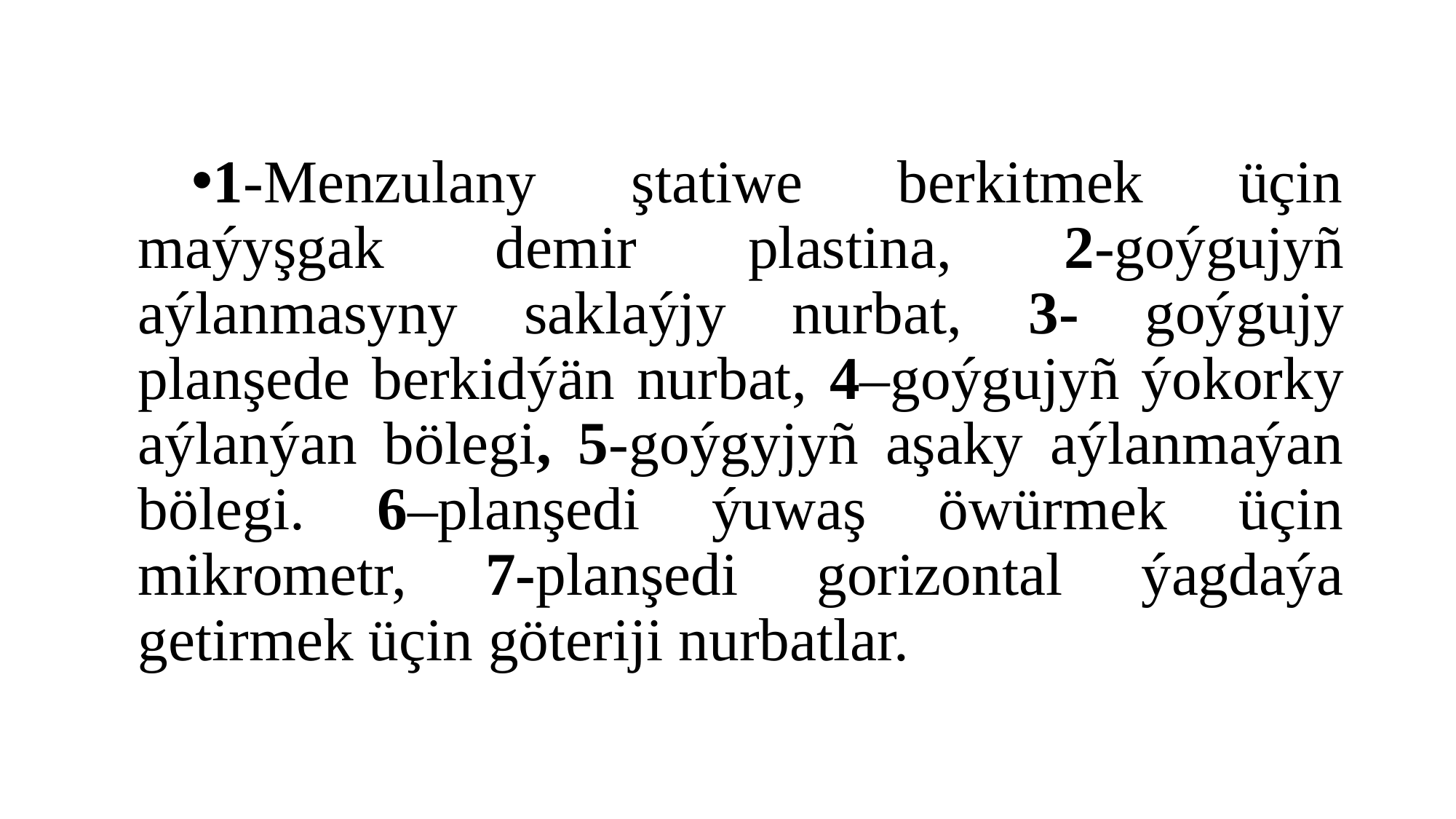

#
1-Menzulany ştatiwe berkitmek üçin maýyşgak demir plastina, 2-goýgujyñ aýlanmasyny saklaýjy nurbat, 3- goýgujy planşede berkidýän nurbat, 4–goýgujyñ ýokorky aýlanýan bölegi, 5-goýgyjyñ aşaky aýlanmaýan bölegi. 6–planşedi ýuwaş öwürmek üçin mikrometr, 7-planşedi gorizontal ýagdaýa getirmek üçin göteriji nurbatlar.